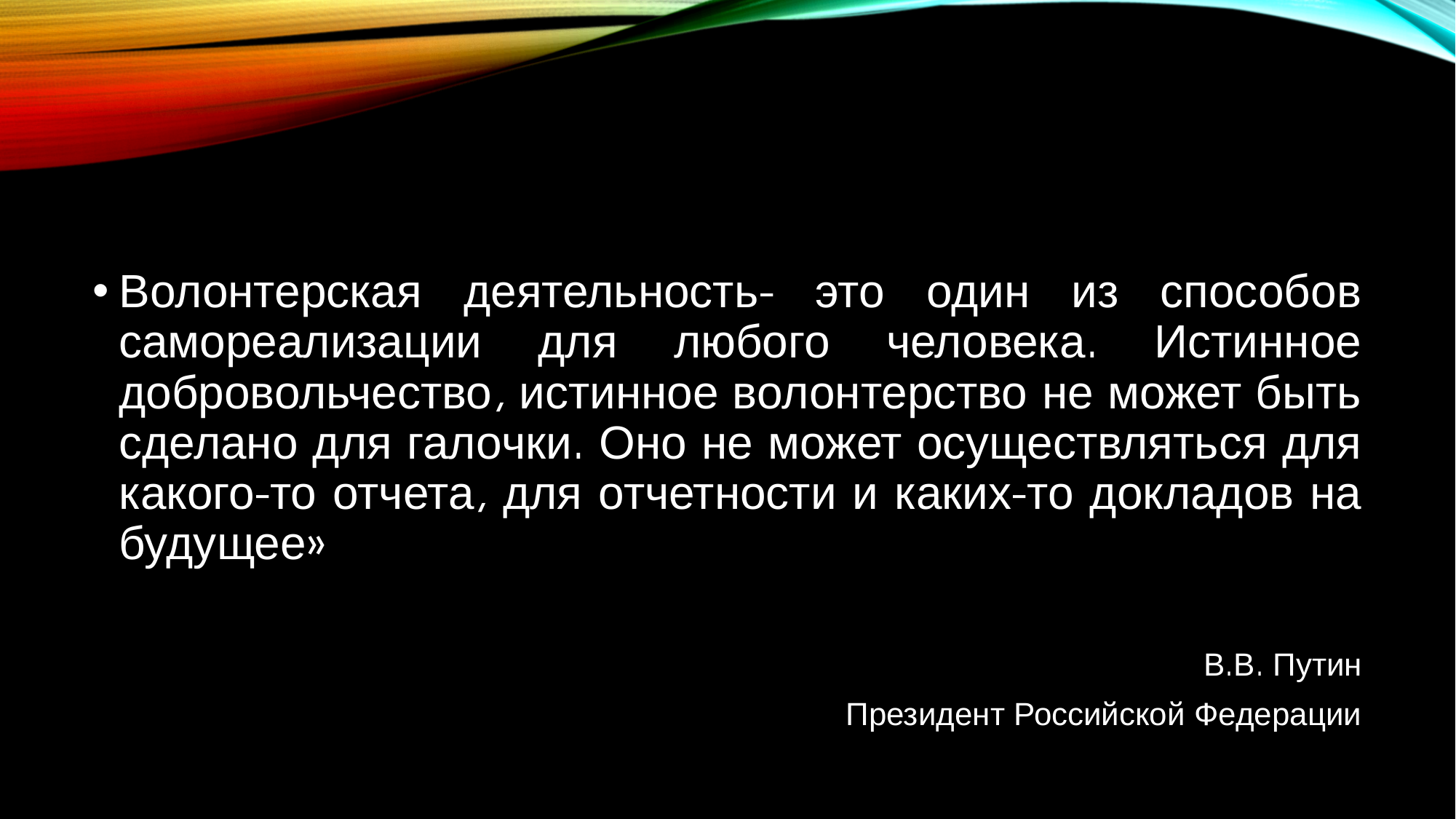

Волонтерская деятельность- это один из способов самореализации для любого человека. Истинное добровольчество, истинное волонтерство не может быть сделано для галочки. Оно не может осуществляться для какого-то отчета, для отчетности и каких-то докладов на будущее»

В.В. Путин
Президент Российской Федерации